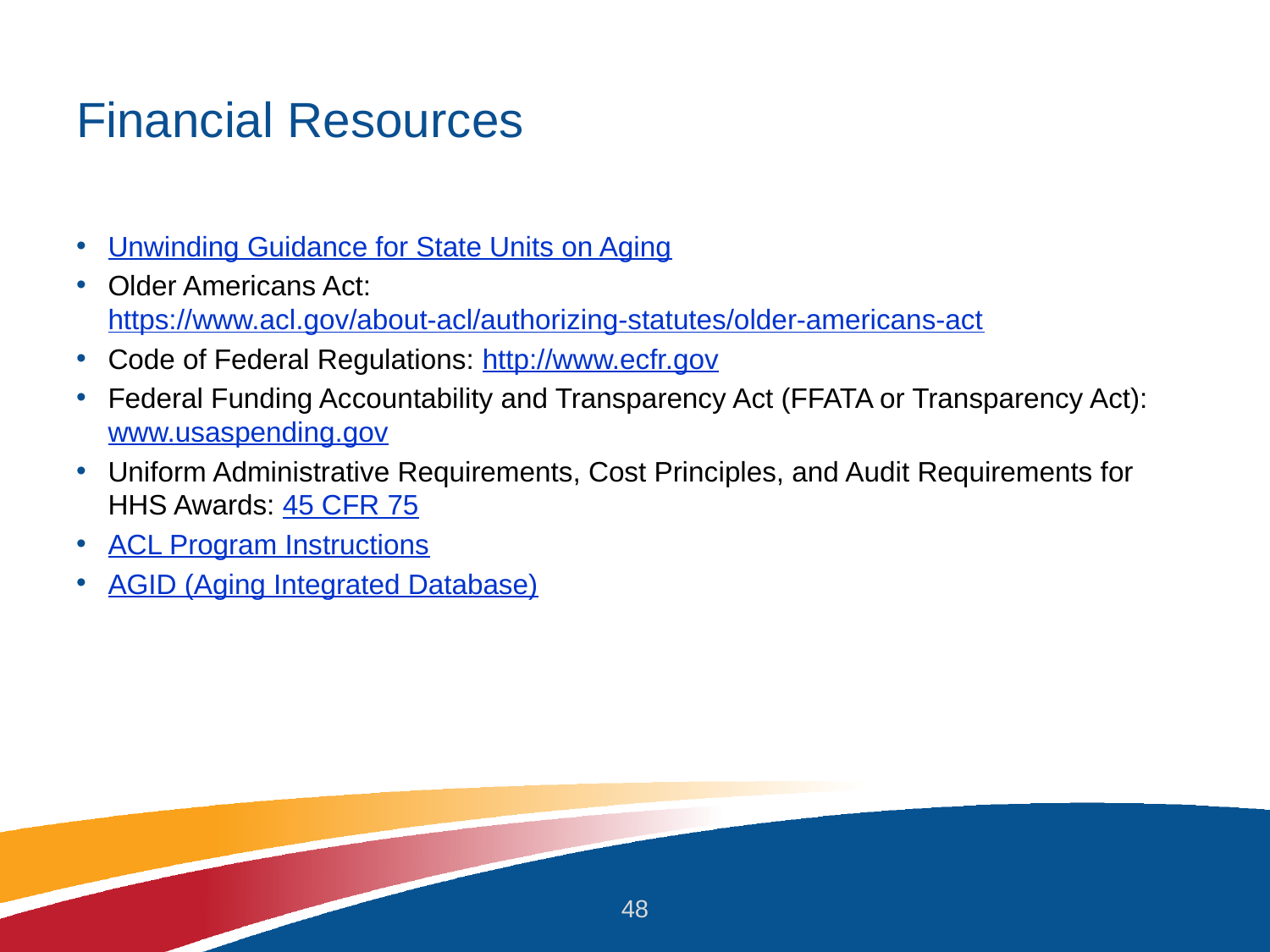

# Financial Resources
Unwinding Guidance for State Units on Aging
Older Americans Act: https://www.acl.gov/about-acl/authorizing-statutes/older-americans-act
Code of Federal Regulations: http://www.ecfr.gov
Federal Funding Accountability and Transparency Act (FFATA or Transparency Act): www.usaspending.gov
Uniform Administrative Requirements, Cost Principles, and Audit Requirements for HHS Awards: 45 CFR 75
ACL Program Instructions
AGID (Aging Integrated Database)

48